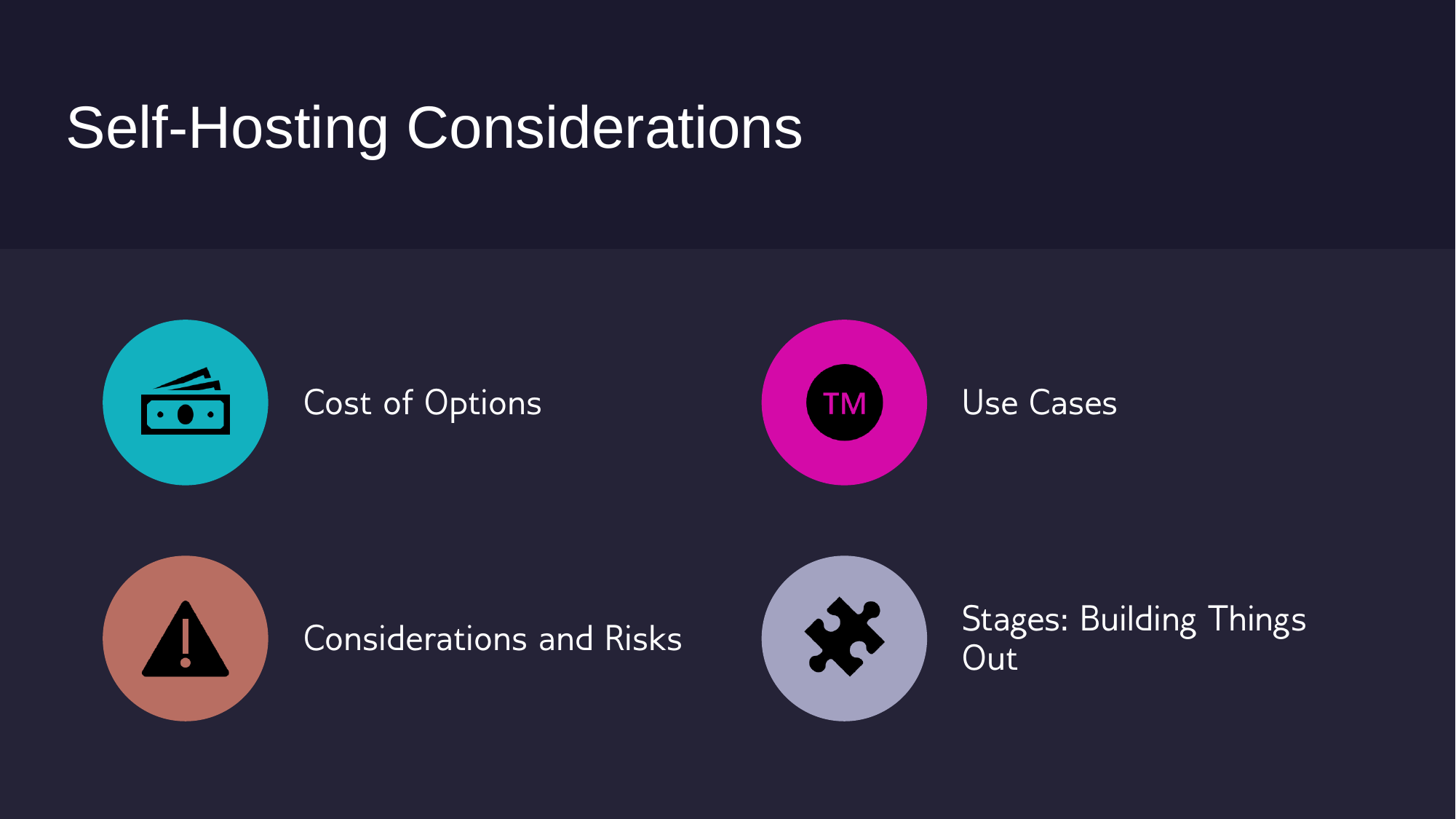

# Self-Hosting Considerations

Cost of Options
Use Cases
Considerations and Risks
Stages: Building Things Out